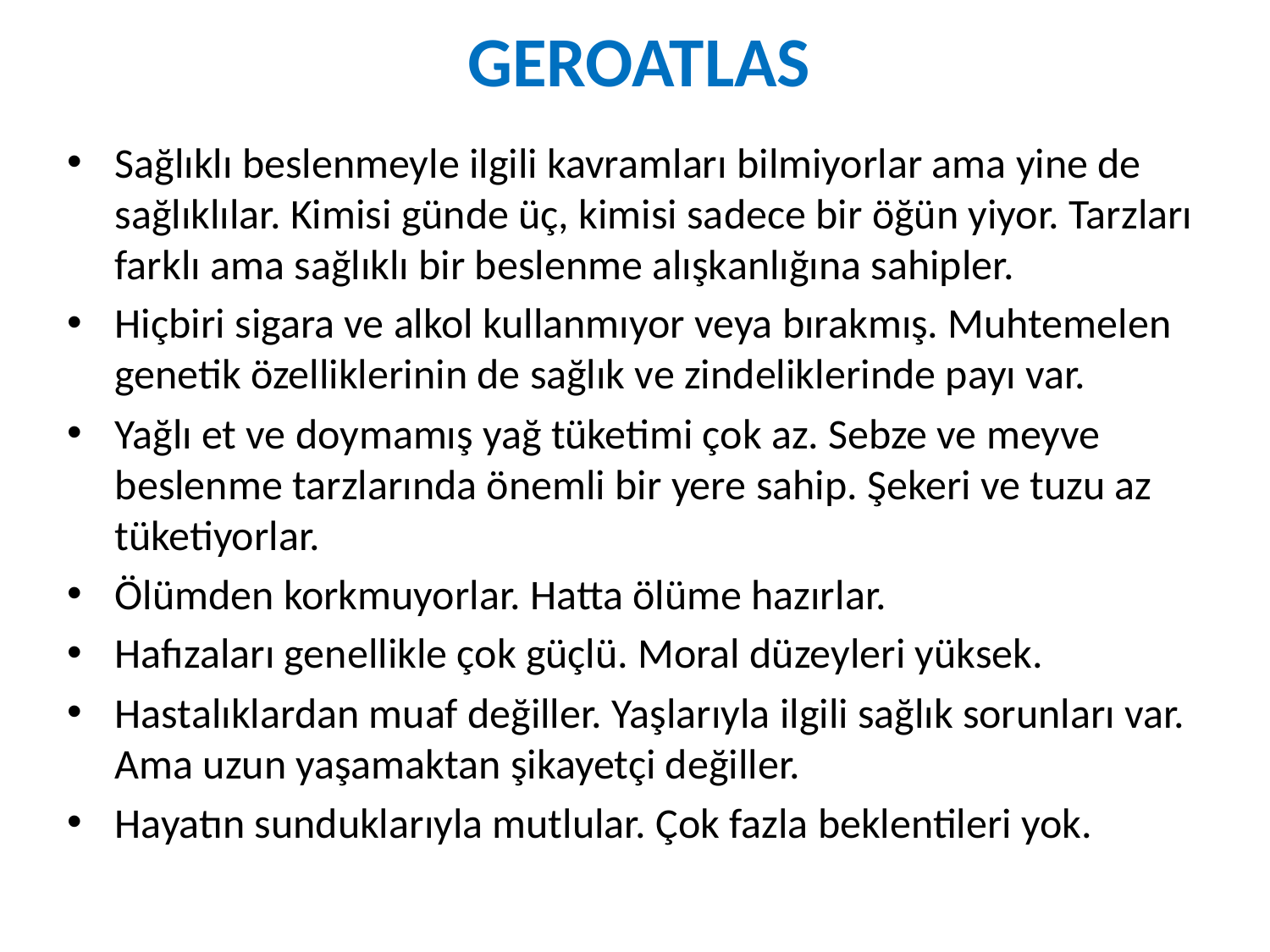

# GEROATLAS
Sağlıklı beslenmeyle ilgili kavramları bilmiyorlar ama yine de sağlıklılar. Kimisi günde üç, kimisi sadece bir öğün yiyor. Tarzları farklı ama sağlıklı bir beslenme alışkanlığına sahipler.
Hiçbiri sigara ve alkol kullanmıyor veya bırakmış. Muhtemelen genetik özelliklerinin de sağlık ve zindeliklerinde payı var.
Yağlı et ve doymamış yağ tüketimi çok az. Sebze ve meyve beslenme tarzlarında önemli bir yere sahip. Şekeri ve tuzu az tüketiyorlar.
Ölümden korkmuyorlar. Hatta ölüme hazırlar.
Hafızaları genellikle çok güçlü. Moral düzeyleri yüksek.
Hastalıklardan muaf değiller. Yaşlarıyla ilgili sağlık sorunları var. Ama uzun yaşamaktan şikayetçi değiller.
Hayatın sunduklarıyla mutlular. Çok fazla beklentileri yok.